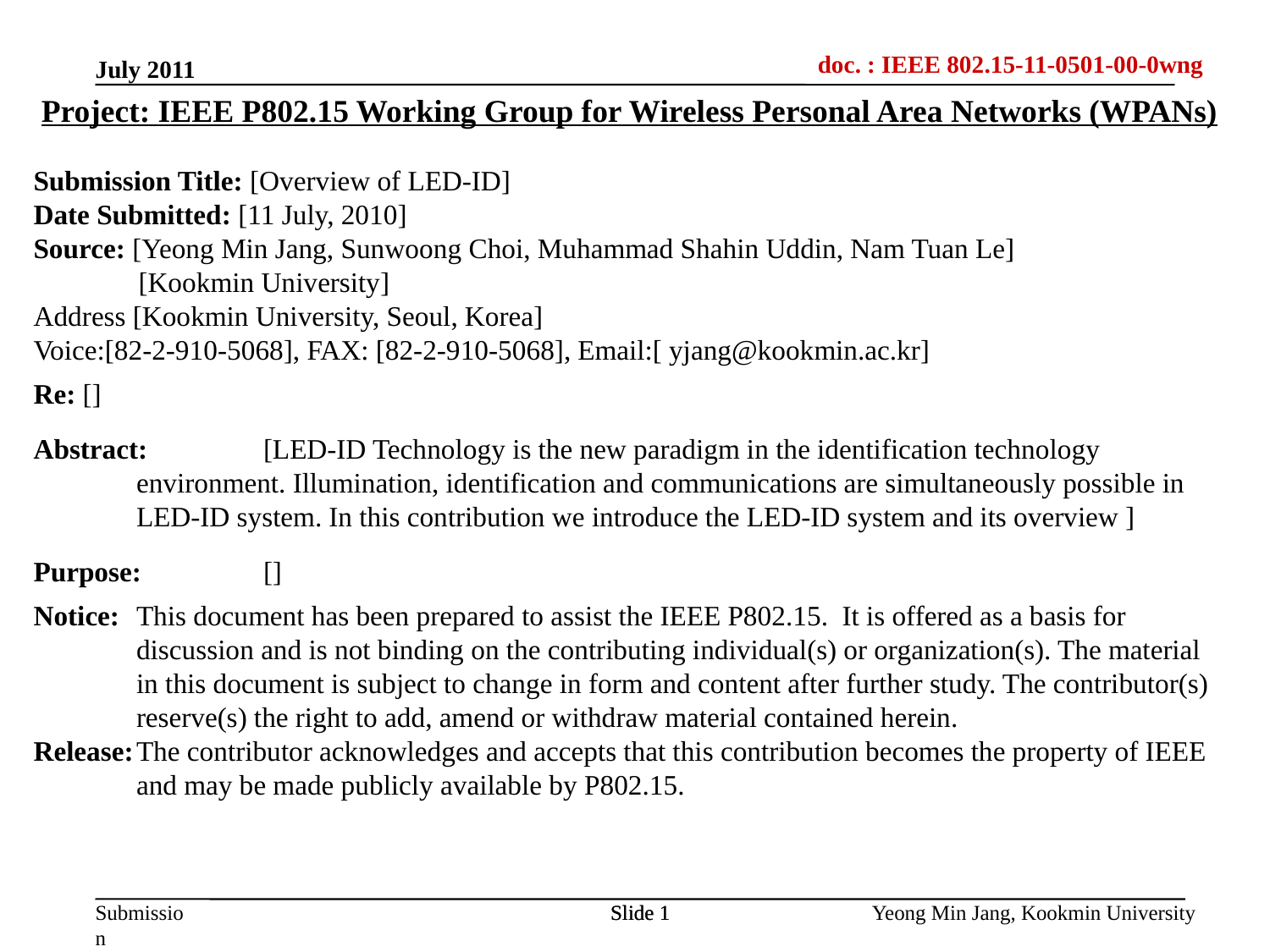

July 2011

Project: IEEE P802.15 Working Group for Wireless Personal Area Networks (WPANs)

Submission Title: [Overview of LED-ID]
Date Submitted: [11 July, 2010]
Source: [Yeong Min Jang, Sunwoong Choi, Muhammad Shahin Uddin, Nam Tuan Le]
               [Kookmin University]
Address [Kookmin University, Seoul, Korea]
Voice:[82-2-910-5068], FAX: [82-2-910-5068], Email:[ yjang@kookmin.ac.kr]
Re: []
Abstract:	[LED-ID Technology is the new paradigm in the identification technology environment. Illumination, identification and communications are simultaneously possible in LED-ID system. In this contribution we introduce the LED-ID system and its overview ]
Purpose:	[]
Notice:	This document has been prepared to assist the IEEE P802.15.  It is offered as a basis for discussion and is not binding on the contributing individual(s) or organization(s). The material in this document is subject to change in form and content after further study. The contributor(s) reserve(s) the right to add, amend or withdraw material contained herein.
Release:	The contributor acknowledges and accepts that this contribution becomes the property of IEEE and may be made publicly available by P802.15.
Slide 1
Slide 1
Yeong Min Jang, Kookmin University